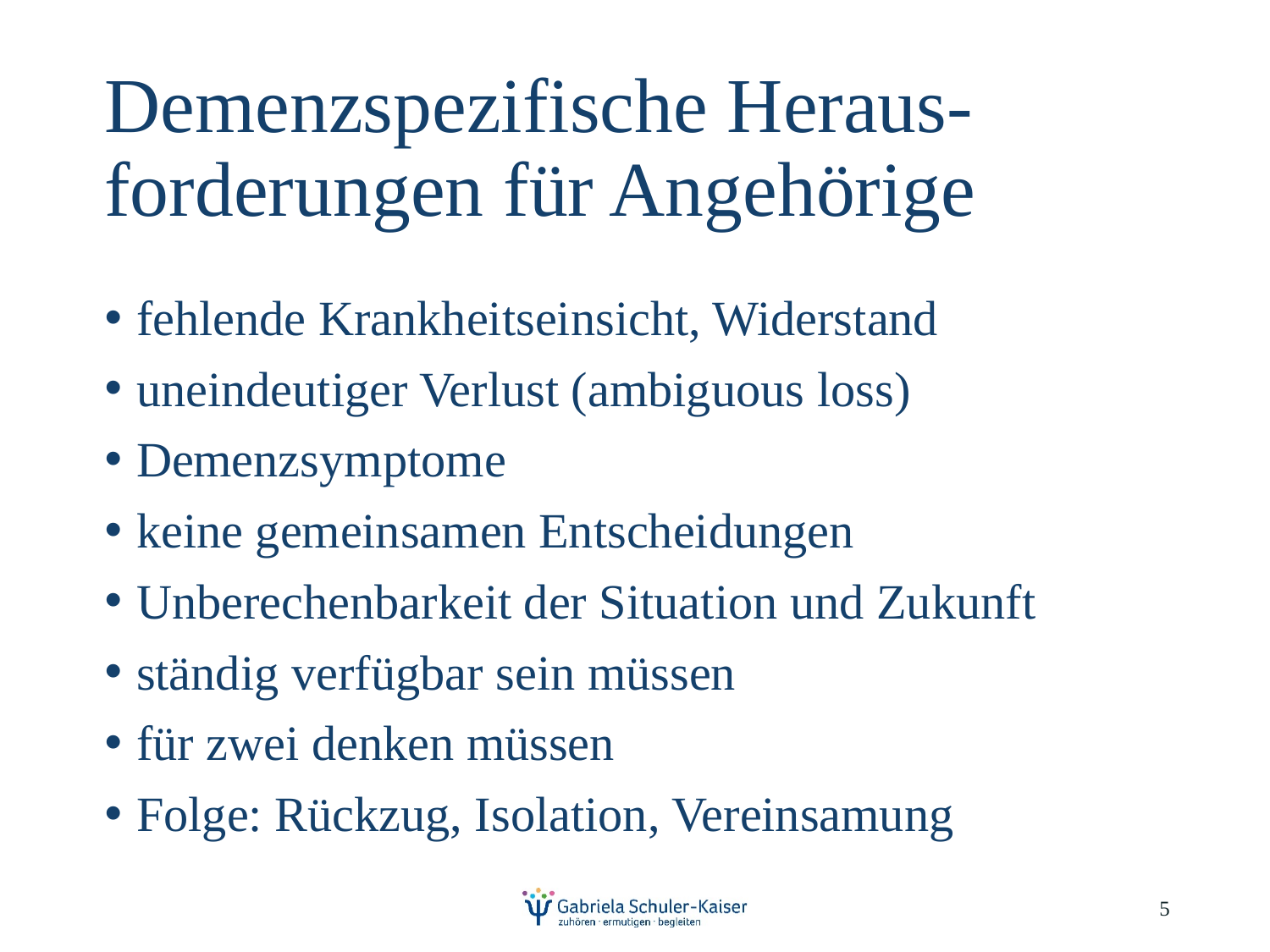

# Demenzspezifische Heraus-forderungen für Angehörige
fehlende Krankheitseinsicht, Widerstand
uneindeutiger Verlust (ambiguous loss)
Demenzsymptome
keine gemeinsamen Entscheidungen
Unberechenbarkeit der Situation und Zukunft
ständig verfügbar sein müssen
für zwei denken müssen
Folge: Rückzug, Isolation, Vereinsamung

5